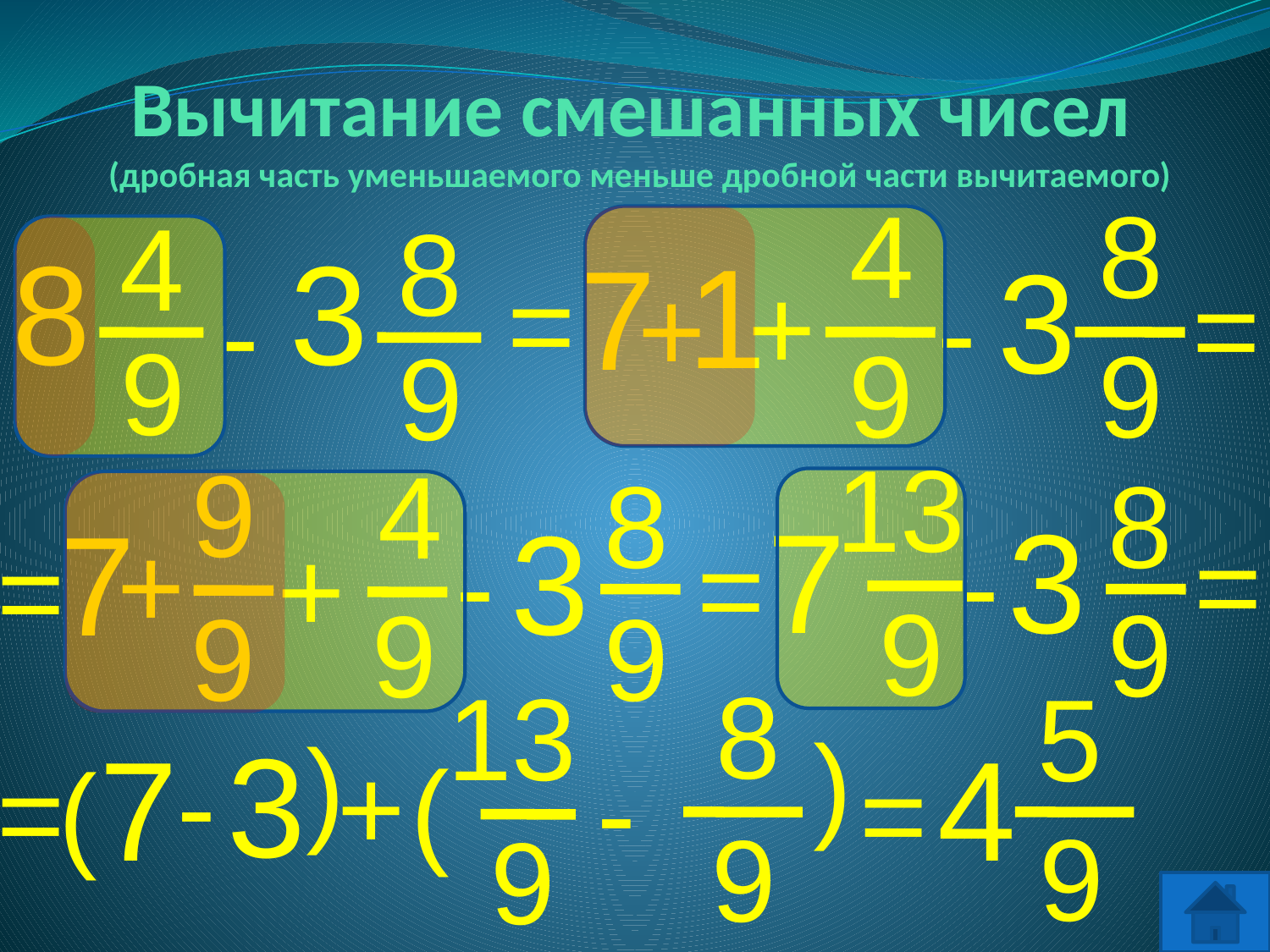

Вычитание смешанных чисел
(дробная часть уменьшаемого меньше дробной части вычитаемого)
4
9
8
9
4
9
8
9

8
3
1
7
3
=
+
+
=
-
-
13
9
9
9
4
9
8
9
8
9

7
3
3
7
+
-
-
=
=
+
=
8
9
13
9
5
9
3
7
4
-
+
(
-
=
=
(
(
(